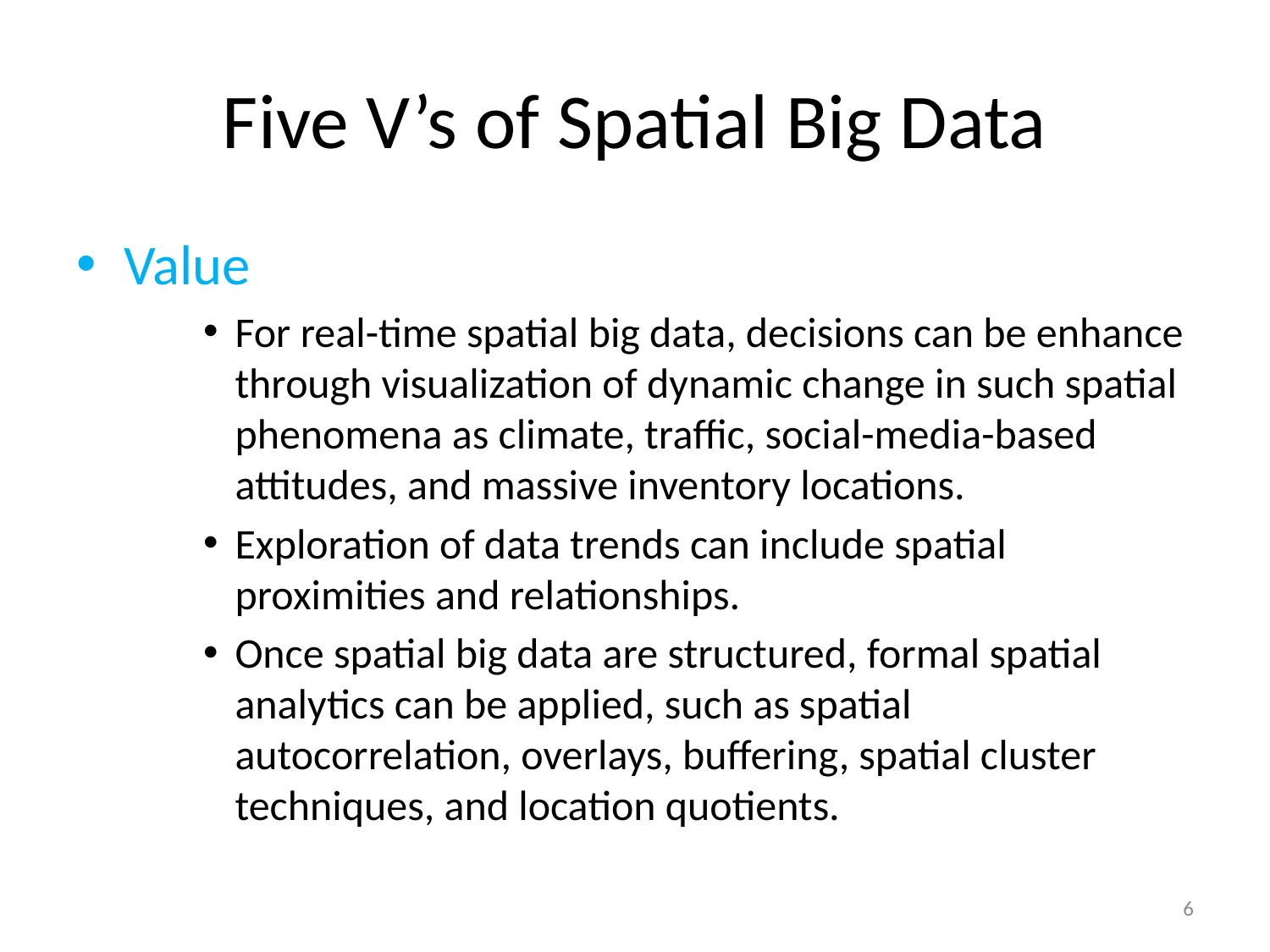

# Five V’s of Spatial Big Data
Value
For real-time spatial big data, decisions can be enhance through visualization of dynamic change in such spatial phenomena as climate, traffic, social-media-based attitudes, and massive inventory locations.
Exploration of data trends can include spatial proximities and relationships.
Once spatial big data are structured, formal spatial analytics can be applied, such as spatial autocorrelation, overlays, buffering, spatial cluster techniques, and location quotients.

6